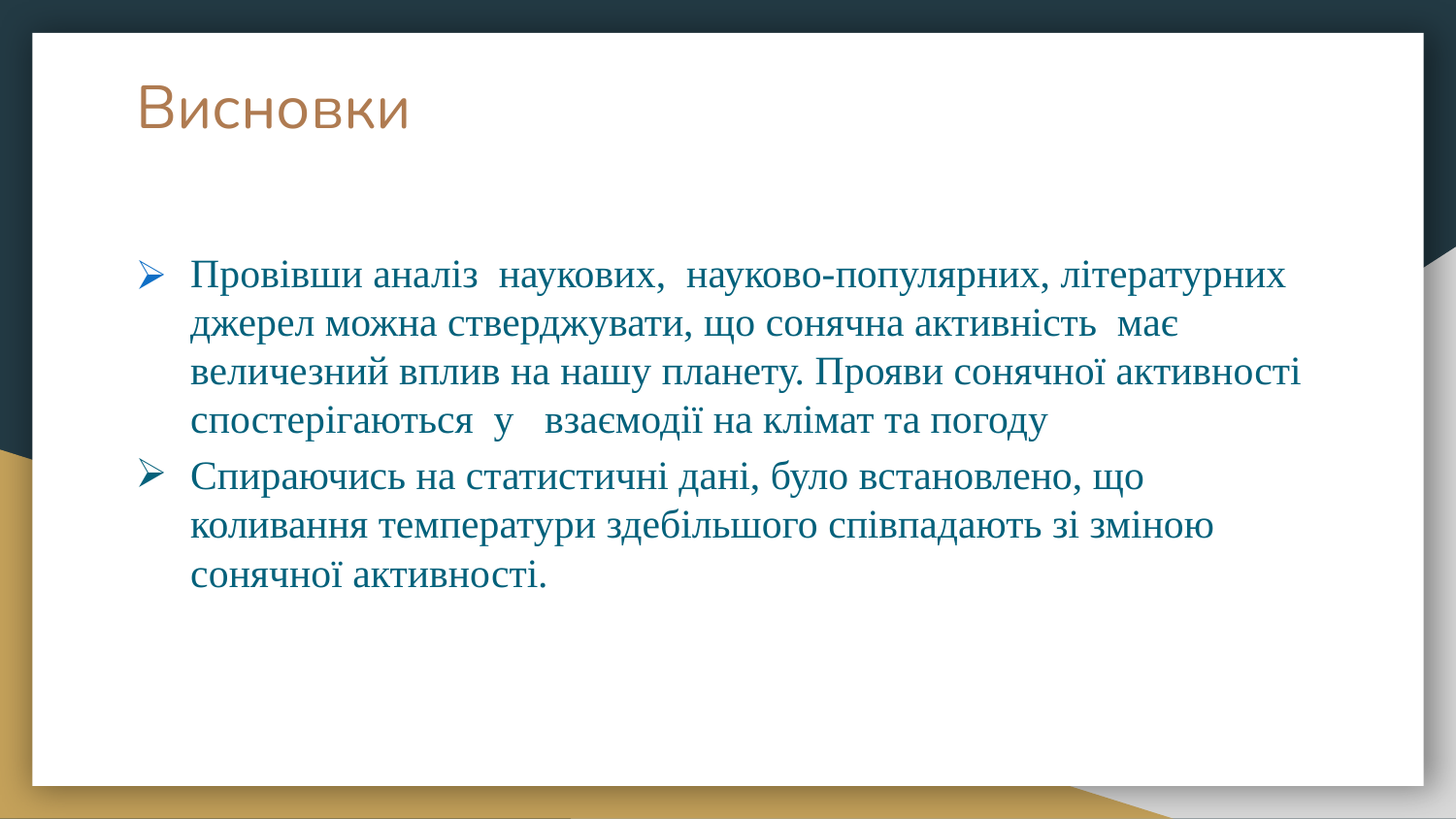

# Висновки
Провівши аналіз  наукових,  науково-популярних, літературних джерел можна стверджувати, що сонячна активність  має величезний вплив на нашу планету. Прояви сонячної активності спостерігаються  у   взаємодії на клімат та погоду
Спираючись на статистичні дані, було встановлено, що коливання температури здебільшого співпадають зі зміною  сонячної активності.